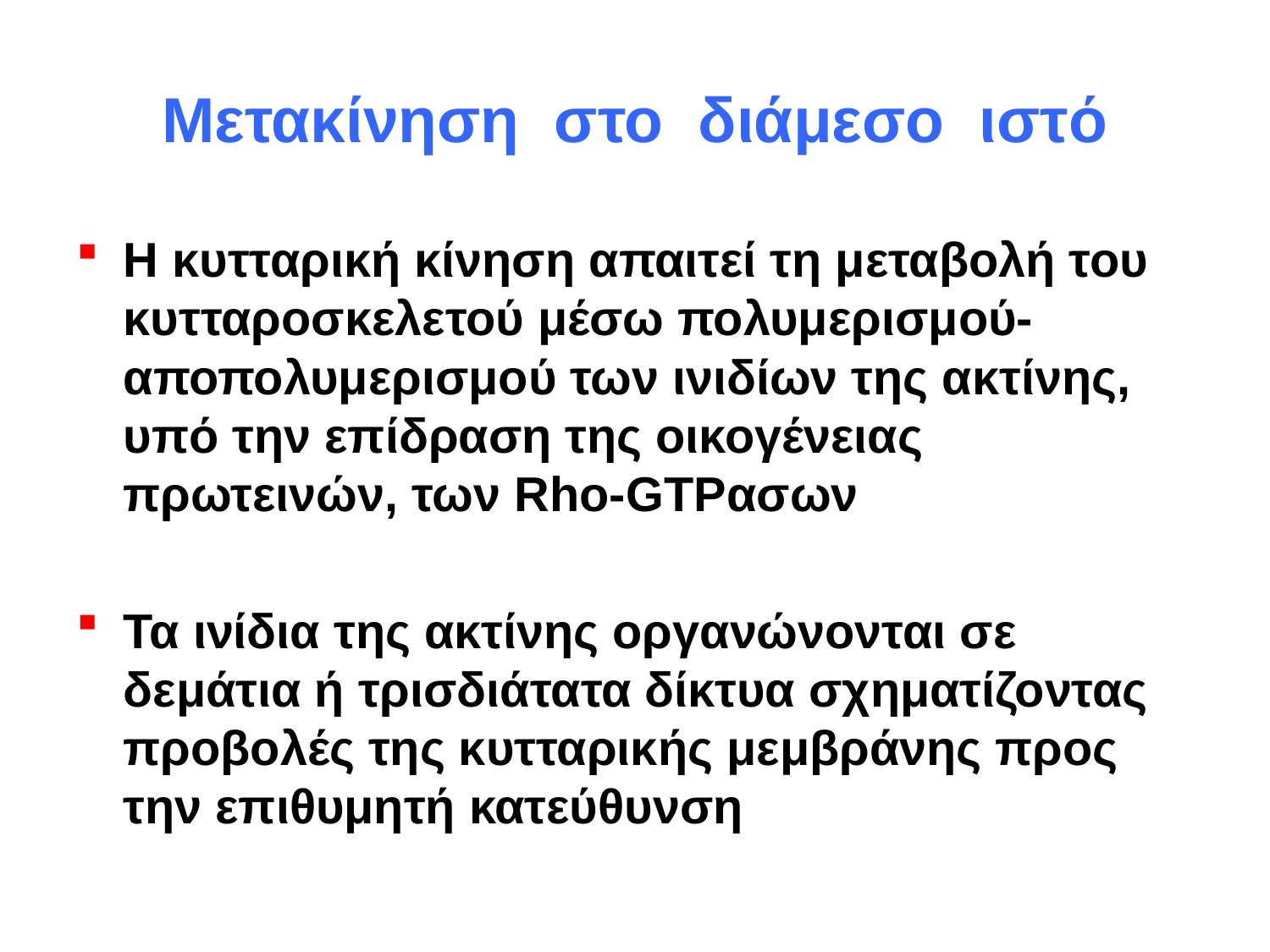

# Μετακίνηση  στο  διάμεσο  ιστό
Η κυτταρική κίνηση απαιτεί τη μεταβολή του κυτταροσκελετού μέσω πολυμερισμού-αποπολυμερισμού των ινιδίων της ακτίνης, υπό την επίδραση της οικογένειας πρωτεινών, των Rho-GTPασων

Τα ινίδια της ακτίνης οργανώνονται σε δεμάτια ή τρισδιάτατα δίκτυα σχηματίζοντας προβολές της κυτταρικής μεμβράνης προς την επιθυμητή κατεύθυνση